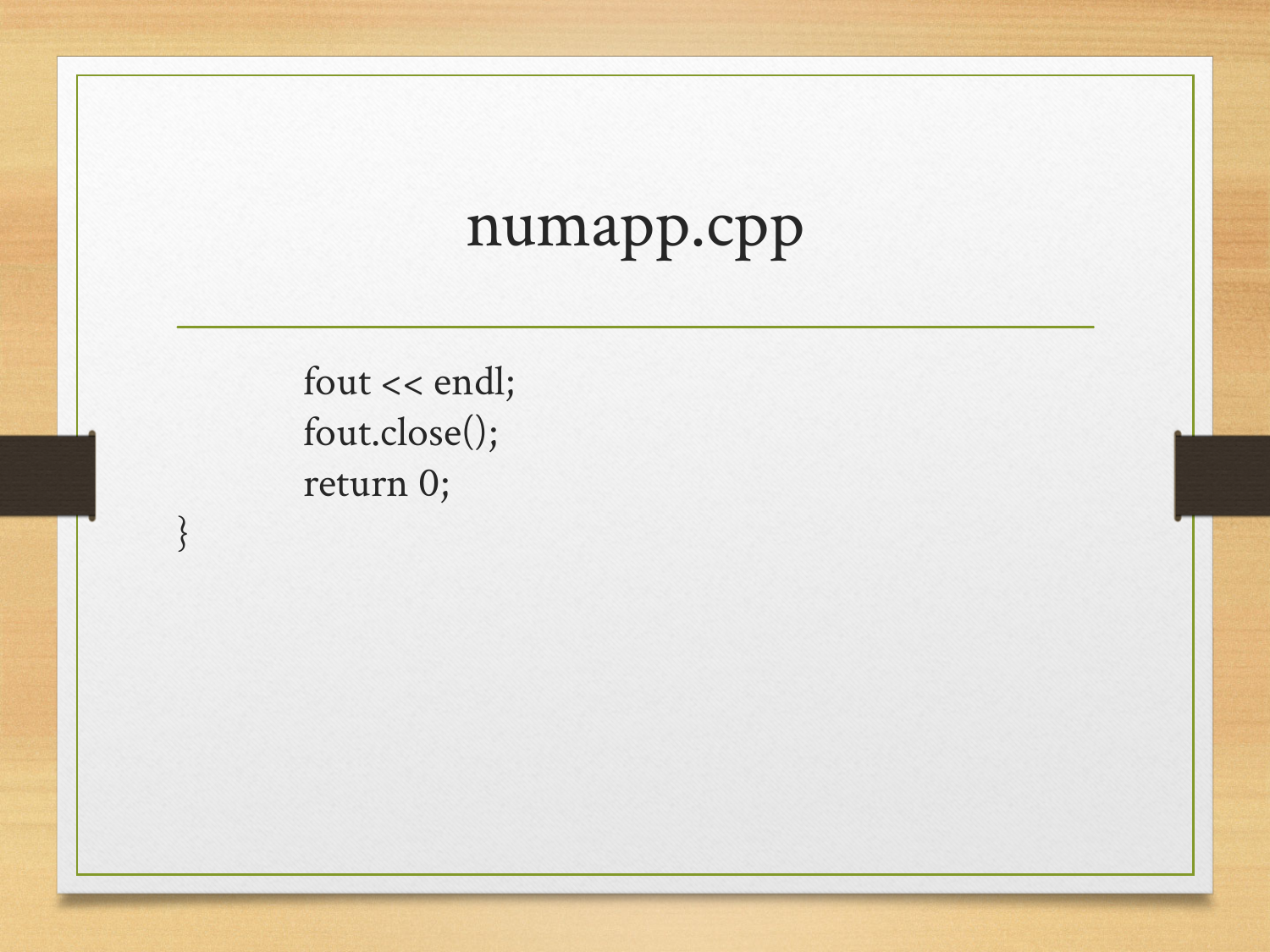

# numapp.cpp
	fout << endl;
	fout.close();
	return 0;
}